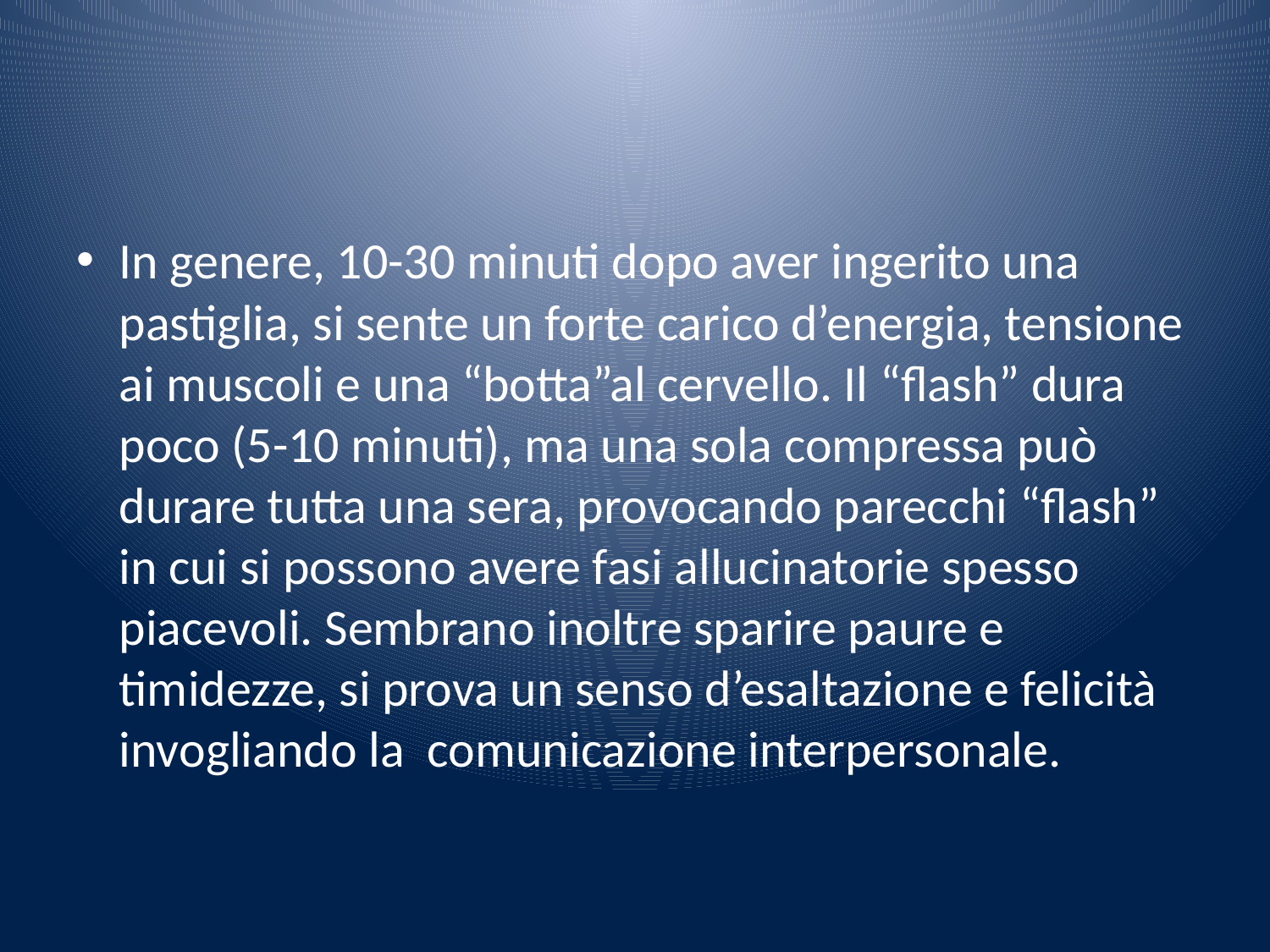

#
In genere, 10-30 minuti dopo aver ingerito una pastiglia, si sente un forte carico d’energia, tensione ai muscoli e una “botta”al cervello. Il “flash” dura poco (5-10 minuti), ma una sola compressa può durare tutta una sera, provocando parecchi “flash” in cui si possono avere fasi allucinatorie spesso piacevoli. Sembrano inoltre sparire paure e timidezze, si prova un senso d’esaltazione e felicità invogliando la  comunicazione interpersonale.